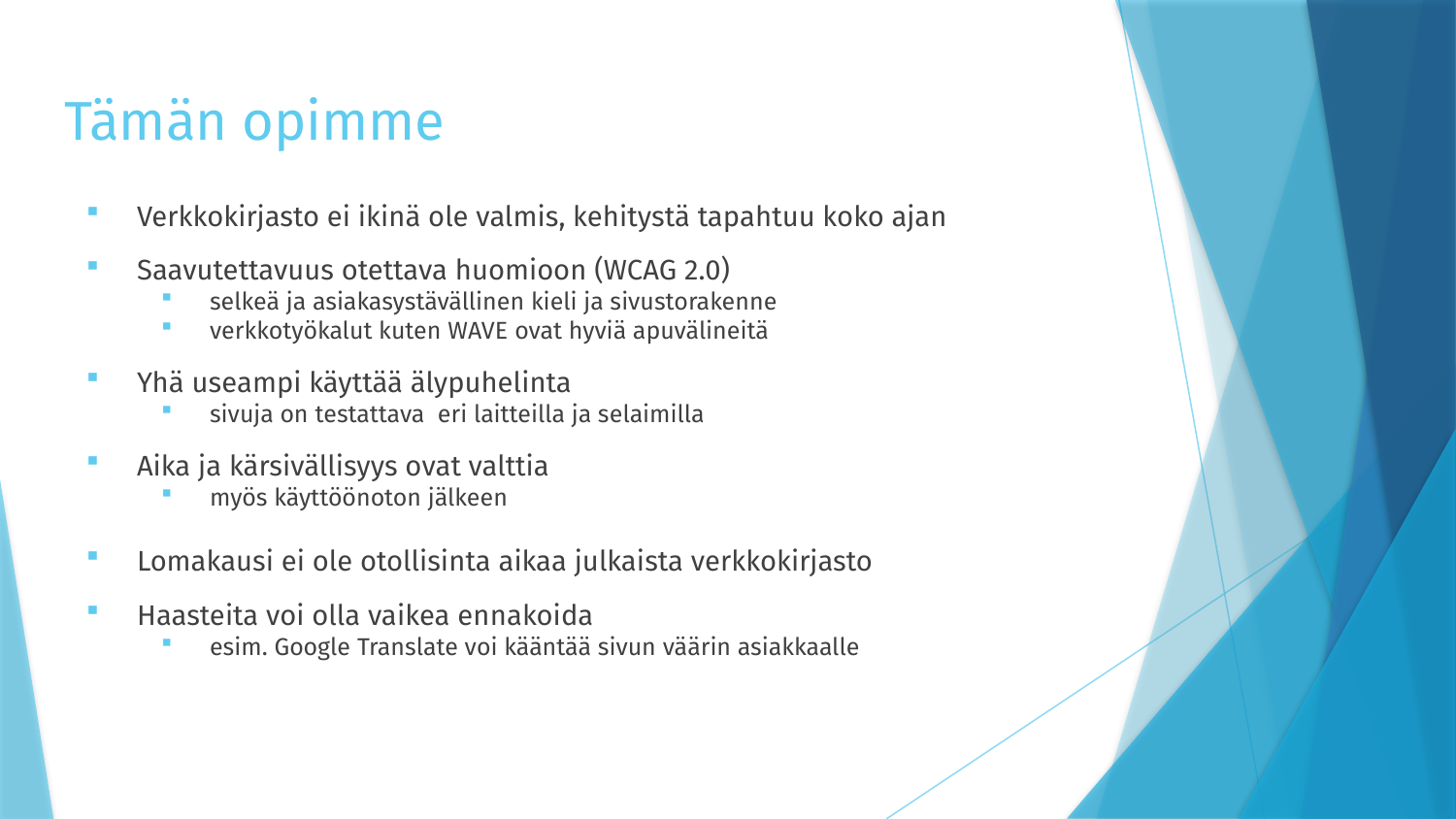

# Tämän opimme
Verkkokirjasto ei ikinä ole valmis, kehitystä tapahtuu koko ajan
Saavutettavuus otettava huomioon (WCAG 2.0)
selkeä ja asiakasystävällinen kieli ja sivustorakenne
verkkotyökalut kuten WAVE ovat hyviä apuvälineitä
Yhä useampi käyttää älypuhelinta
sivuja on testattava  eri laitteilla ja selaimilla
Aika ja kärsivällisyys ovat valttia
myös käyttöönoton jälkeen
Lomakausi ei ole otollisinta aikaa julkaista verkkokirjasto
Haasteita voi olla vaikea ennakoida
esim. Google Translate voi kääntää sivun väärin asiakkaalle